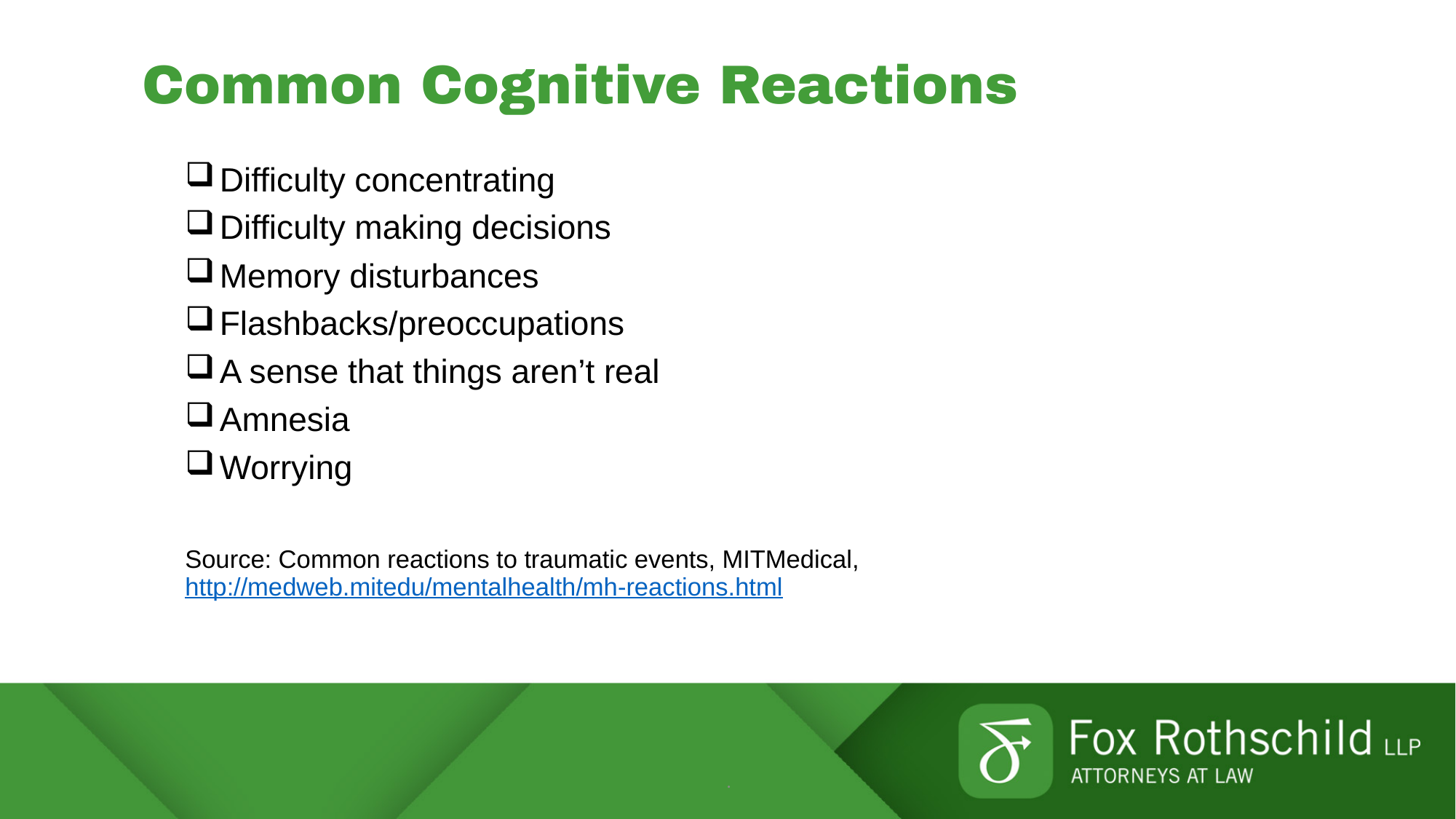

# Common Cognitive Reactions
 Difficulty concentrating
 Difficulty making decisions
 Memory disturbances
 Flashbacks/preoccupations
 A sense that things aren’t real
 Amnesia
 Worrying

Source: Common reactions to traumatic events, MITMedical, http://medweb.mitedu/mentalhealth/mh-reactions.html

.